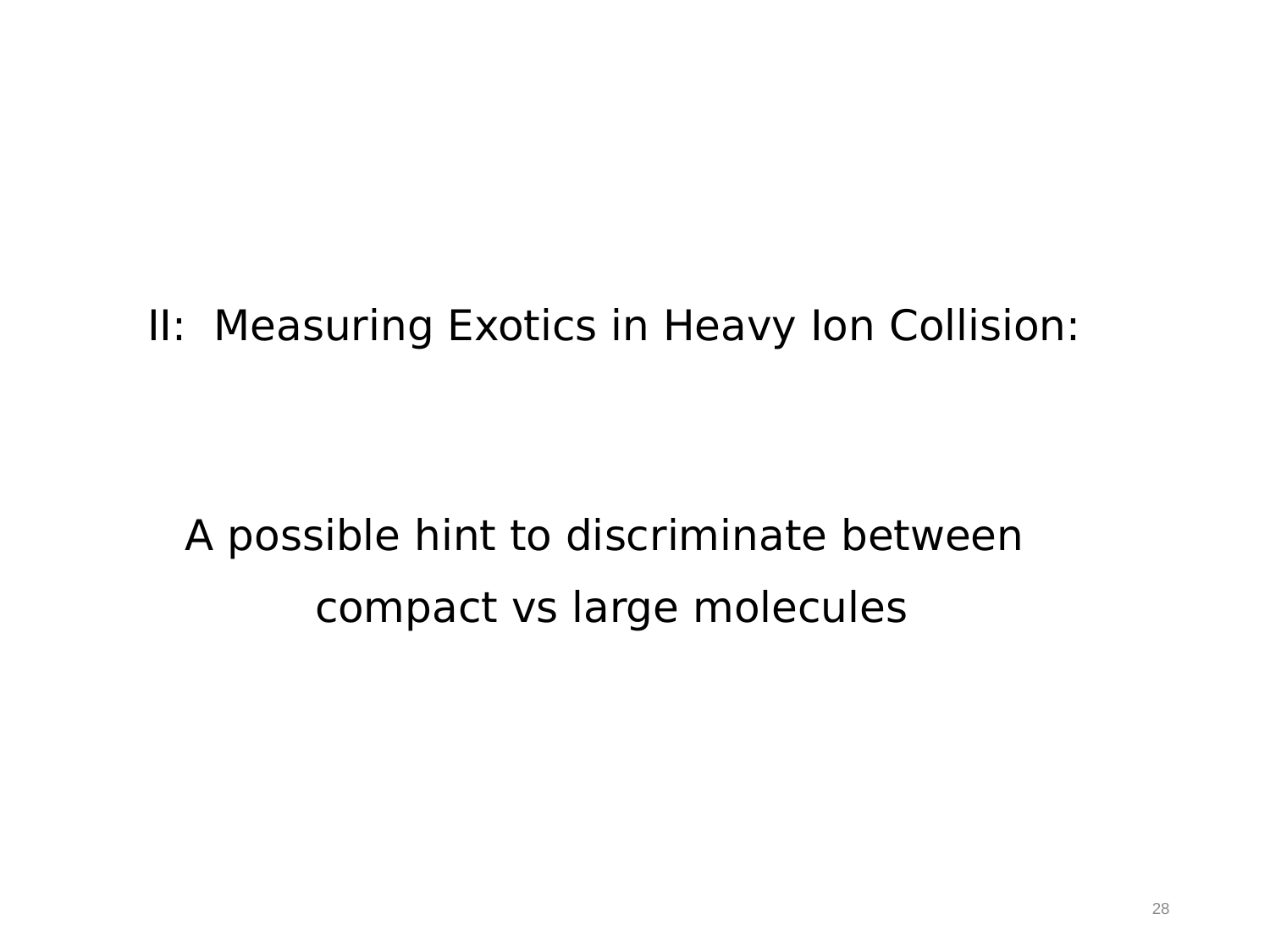

II:  Measuring Exotics in Heavy Ion Collision:
A possible hint to discriminate between
 compact vs large molecules
28